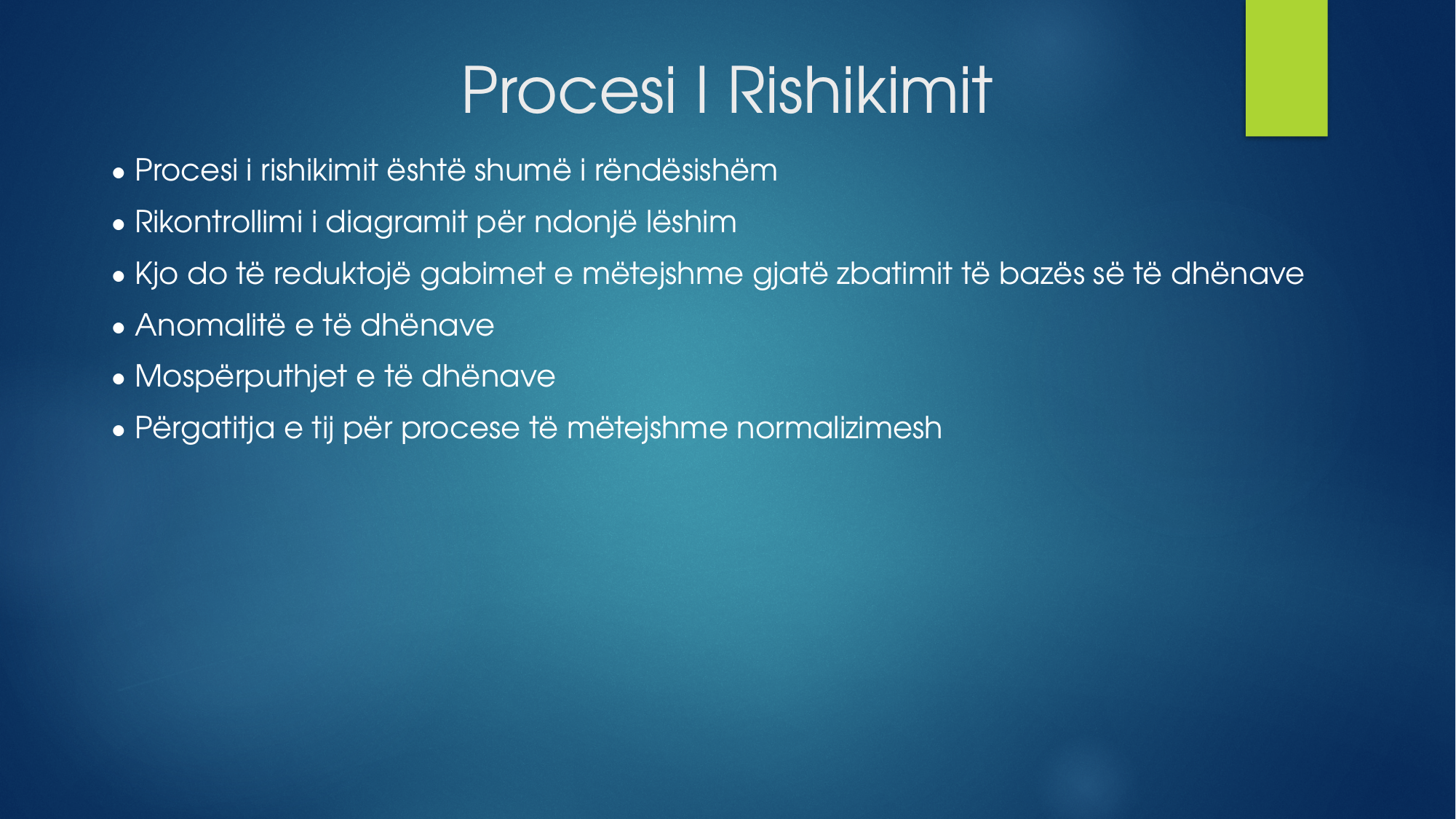

# Procesi I Rishikimit
• Procesi i rishikimit është shumë i rëndësishëm
• Rikontrollimi i diagramit për ndonjë lëshim
• Kjo do të reduktojë gabimet e mëtejshme gjatë zbatimit të bazës së të dhënave
• Anomalitë e të dhënave
• Mospërputhjet e të dhënave
• Përgatitja e tij për procese të mëtejshme normalizimesh